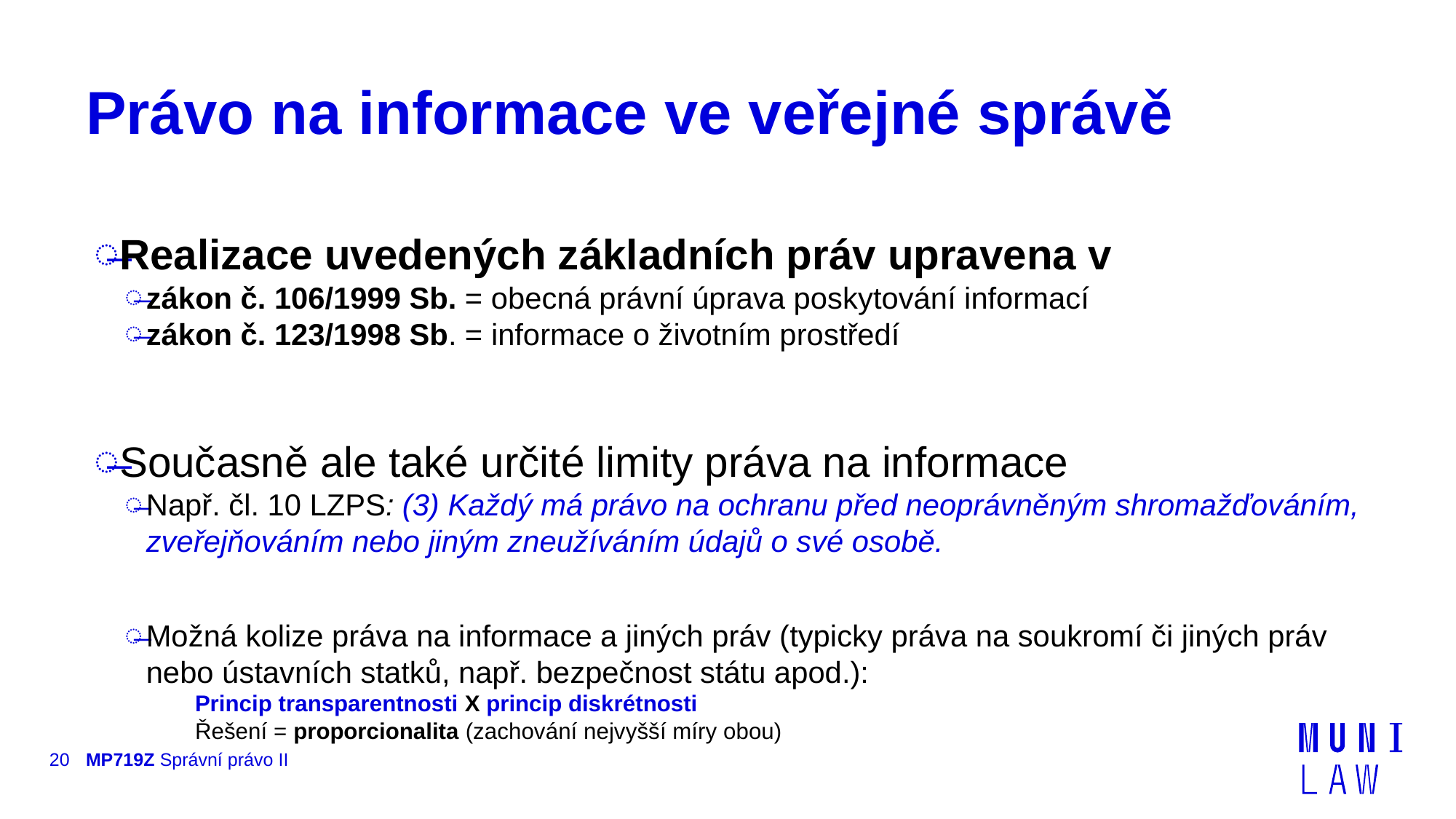

# Právo na informace ve veřejné správě
Realizace uvedených základních práv upravena v
zákon č. 106/1999 Sb. = obecná právní úprava poskytování informací
zákon č. 123/1998 Sb. = informace o životním prostředí

Současně ale také určité limity práva na informace
Např. čl. 10 LZPS: (3) Každý má právo na ochranu před neoprávněným shromažďováním, zveřejňováním nebo jiným zneužíváním údajů o své osobě.

Možná kolize práva na informace a jiných práv (typicky práva na soukromí či jiných práv nebo ústavních statků, např. bezpečnost státu apod.):
Princip transparentnosti X princip diskrétnosti
Řešení = proporcionalita (zachování nejvyšší míry obou)

20
MP719Z Správní právo II